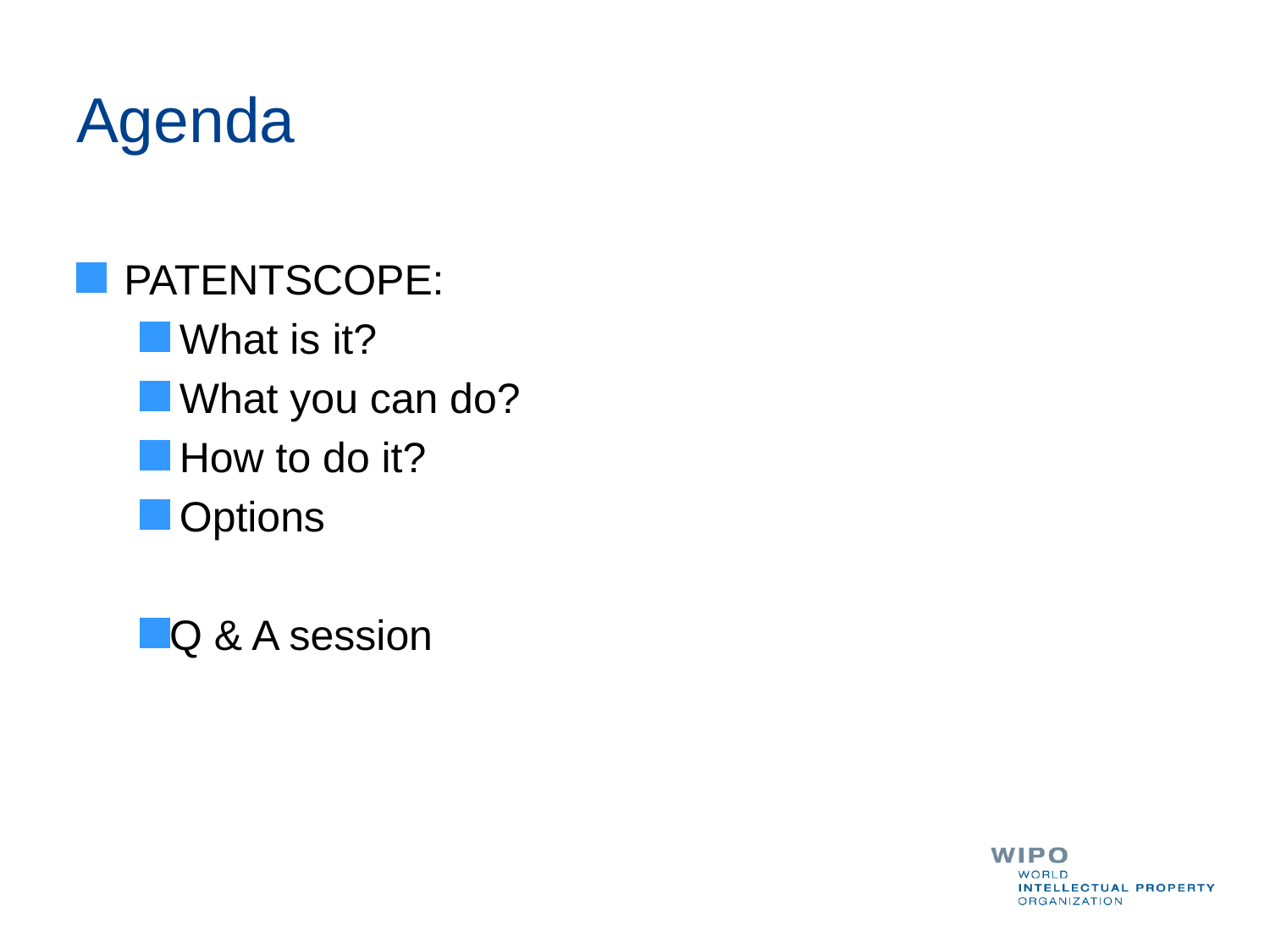

# Agenda
PATENTSCOPE:
What is it?
What you can do?
How to do it?
Options

Q & A session